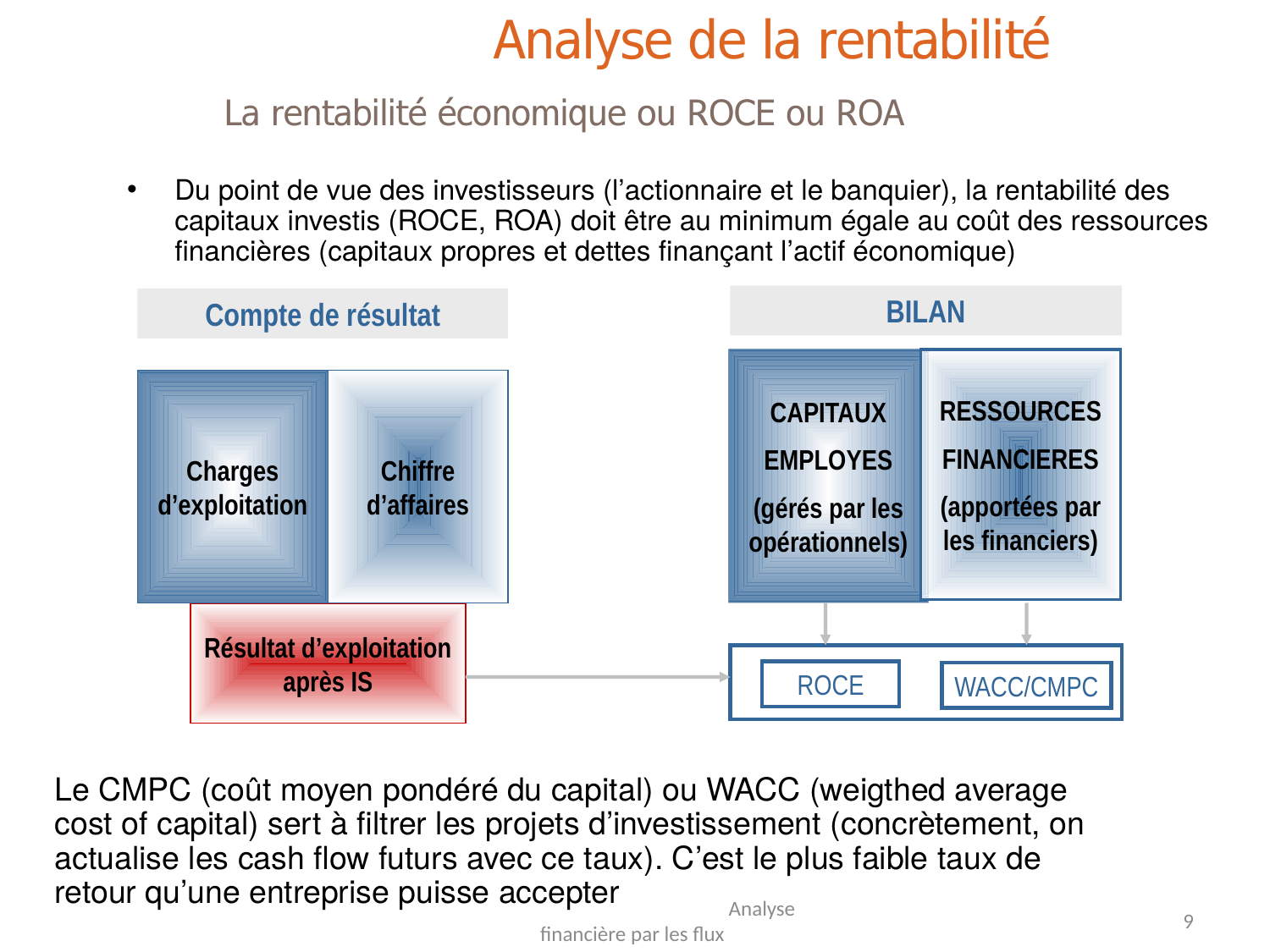

Analyse de la rentabilité
La rentabilité économique ou ROCE ou ROA
Du point de vue des investisseurs (l’actionnaire et le banquier), la rentabilité des capitaux investis (ROCE, ROA) doit être au minimum égale au coût des ressources financières (capitaux propres et dettes finançant l’actif économique)

BILAN
Compte de résultat
CAPITAUX
EMPLOYES
(gérés par les opérationnels)
RESSOURCES
FINANCIERES
(apportées par les financiers)
Charges d’exploitation
Chiffre d’affaires
Résultat d’exploitation après IS

ROCE
WACC/CMPC

Le CMPC (coût moyen pondéré du capital) ou WACC (weigthed average cost of capital) sert à filtrer les projets d’investissement (concrètement, on actualise les cash flow futurs avec ce taux). C’est le plus faible taux de retour qu’une entreprise puisse accepter

		Analyse financière par les flux

9